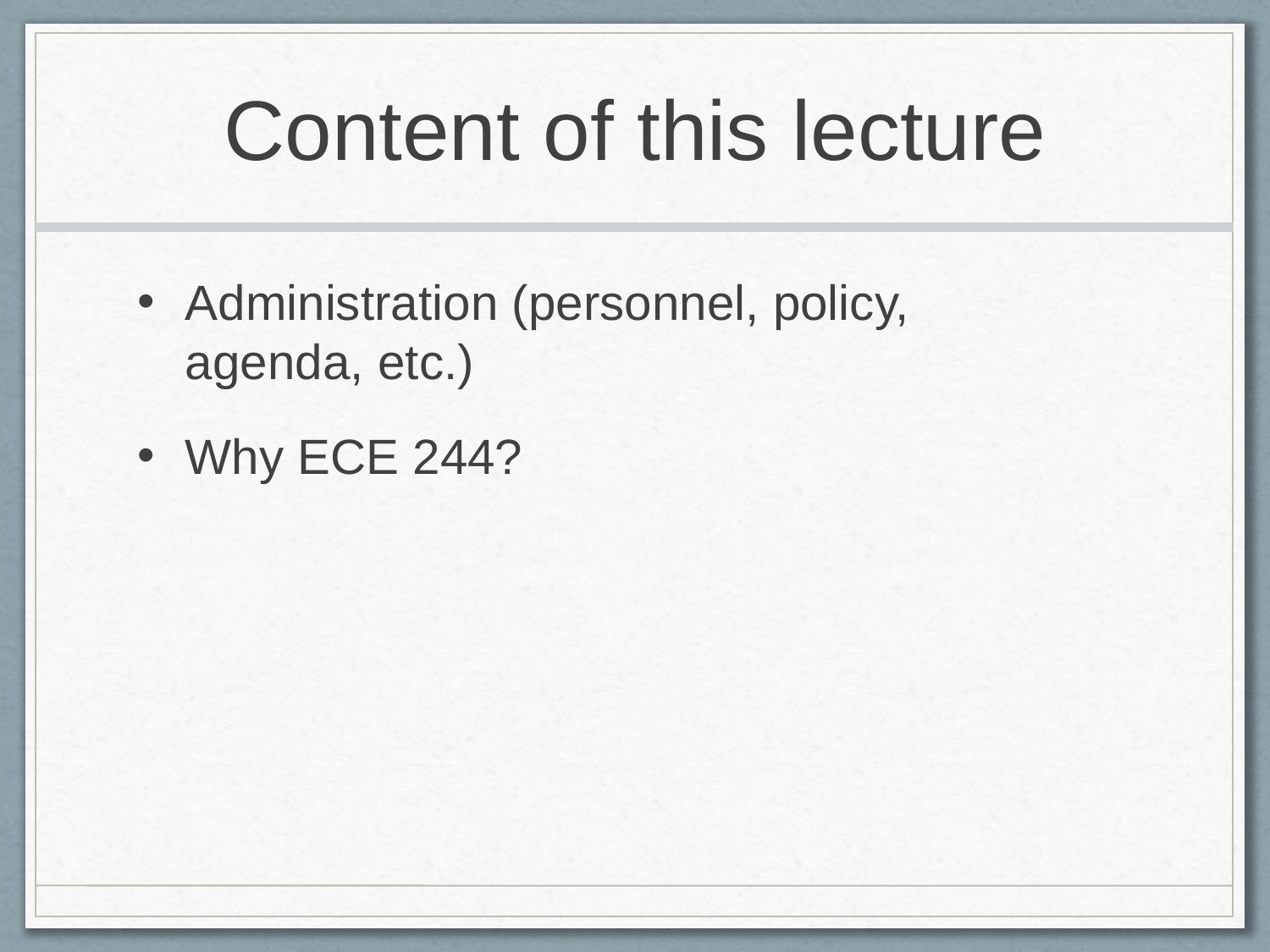

# Content of this lecture
Administration (personnel, policy,            agenda, etc.)
Why ECE 244?